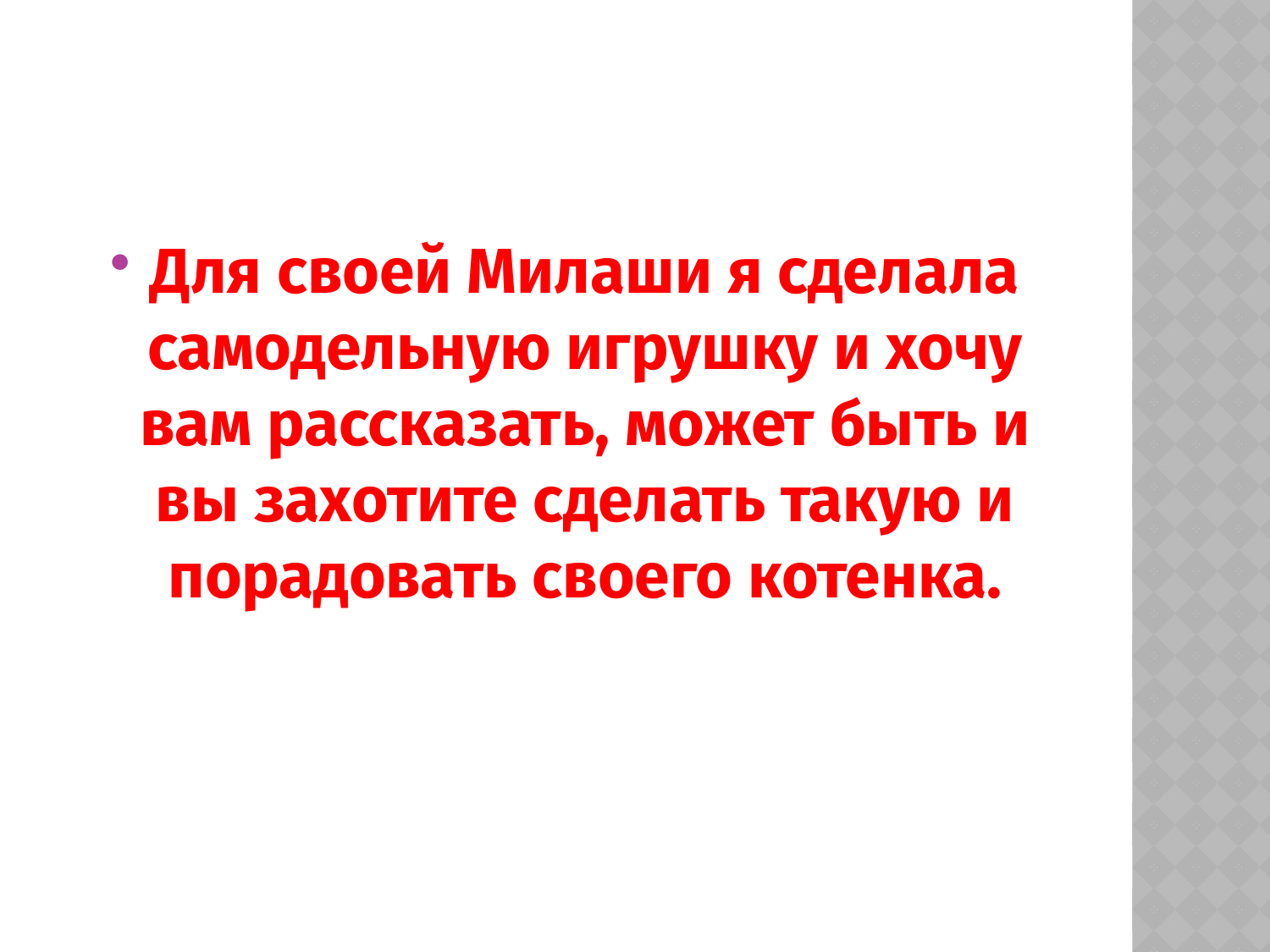

Для своей Милаши я сделала самодельную игрушку и хочу вам рассказать, может быть и вы захотите сделать такую и порадовать своего котенка.